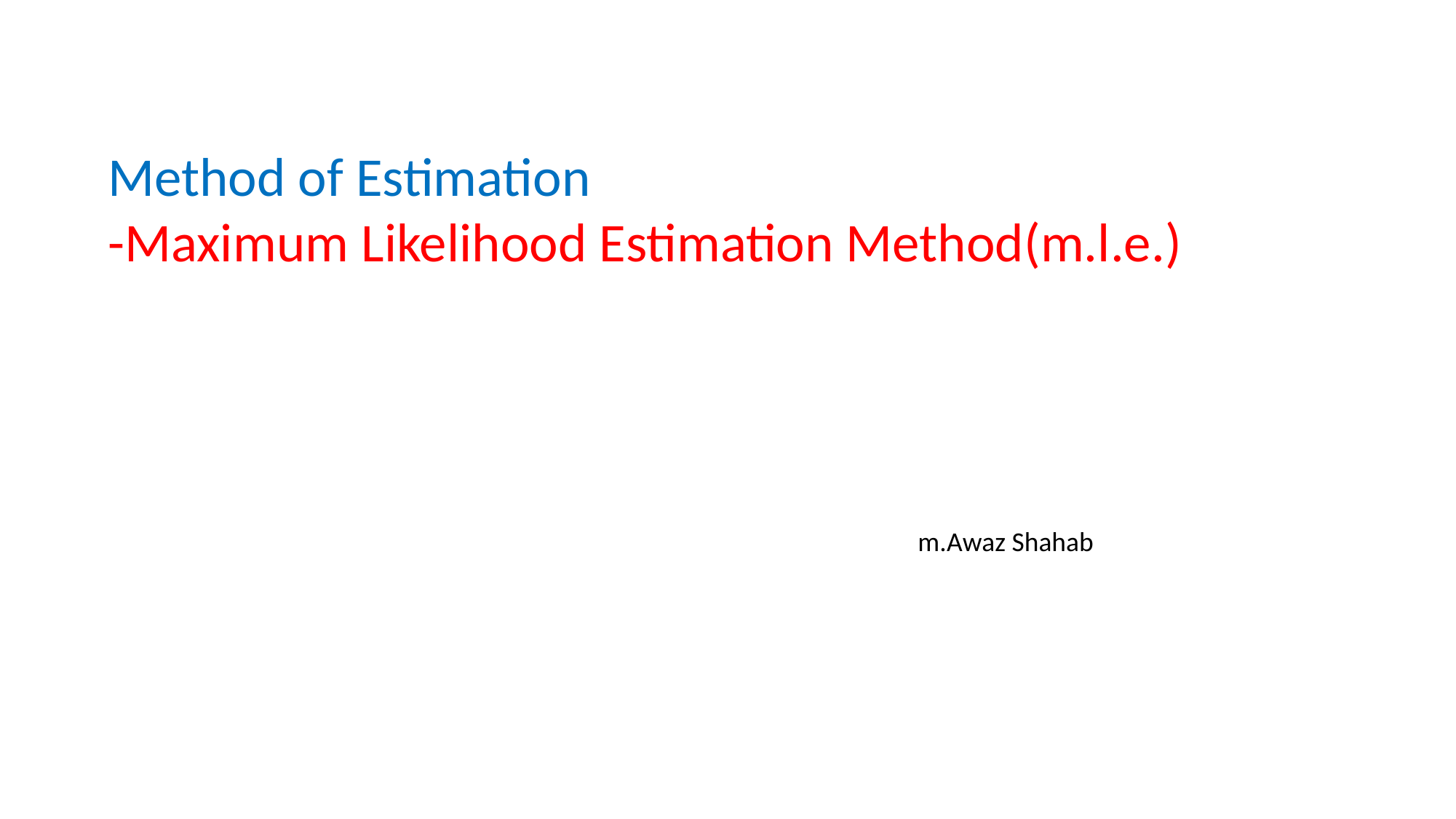

Method of Estimation
-Maximum Likelihood Estimation Method(m.l.e.)
                    m.Awaz Shahab